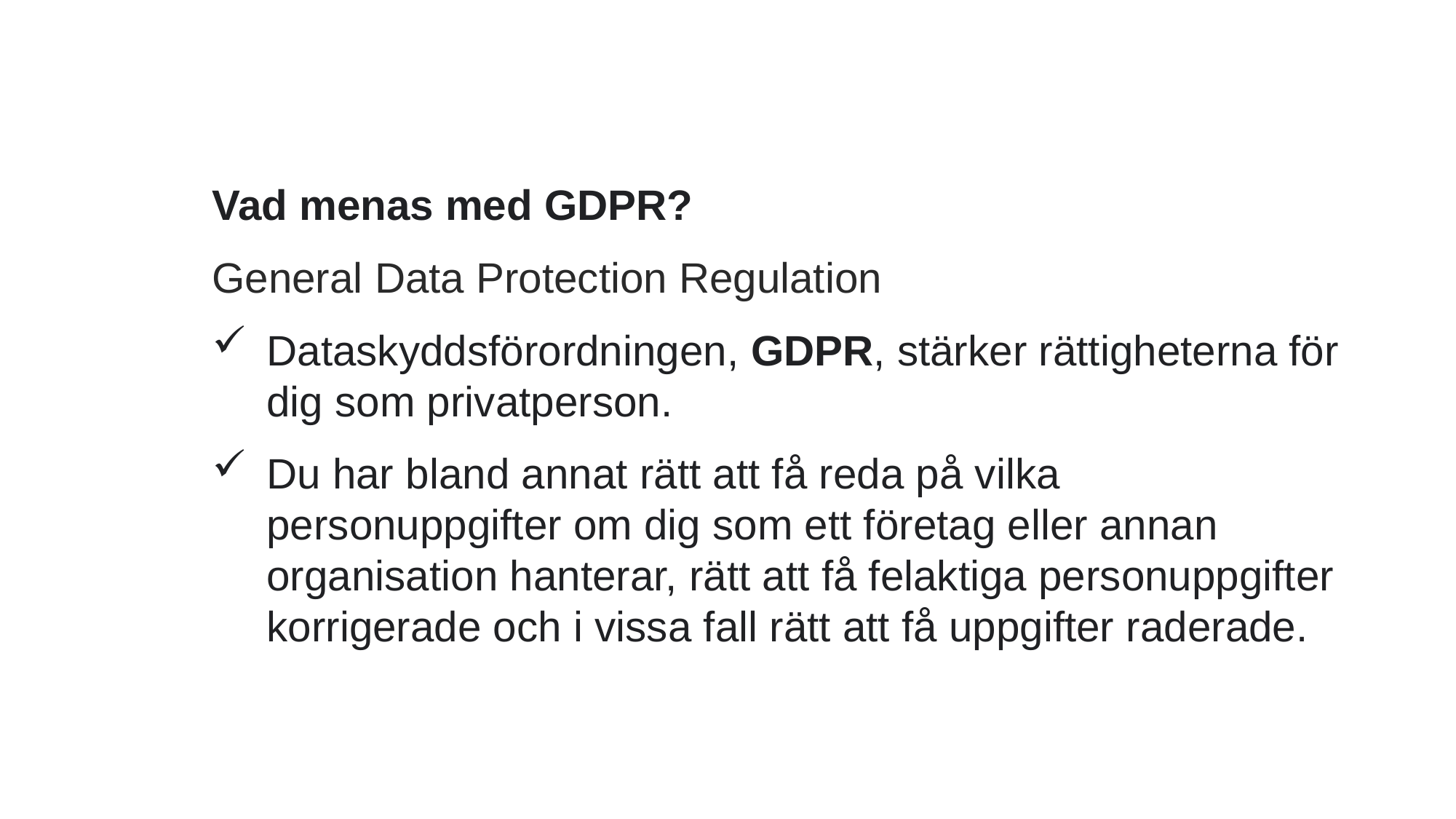

Vad menas med GDPR?

General Data Protection Regulation

Dataskyddsförordningen, GDPR, stärker rättigheterna för dig som privatperson.

Du har bland annat rätt att få reda på vilka personuppgifter om dig som ett företag eller annan organisation hanterar, rätt att få felaktiga personuppgifter korrigerade och i vissa fall rätt att få uppgifter raderade.